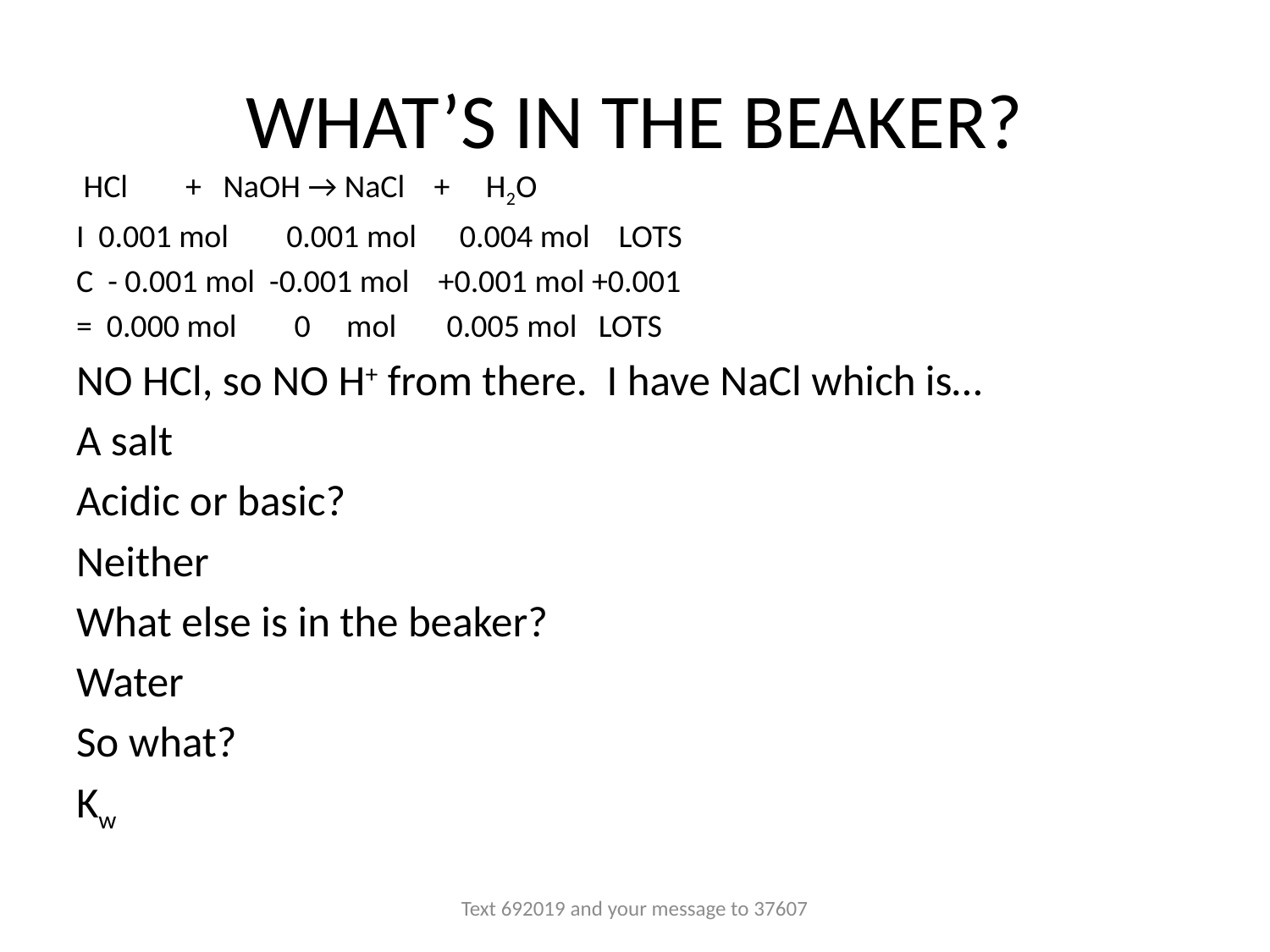

# WHAT’S IN THE BEAKER?
 HCl        +   NaOH → NaCl    +     H2O
I  0.001 mol        0.001 mol      0.004 mol    LOTS
C  - 0.001 mol  -0.001 mol    +0.001 mol +0.001
=  0.000 mol        0     mol       0.005 mol   LOTS
NO HCl, so NO H+ from there.  I have NaCl which is…
A salt
Acidic or basic?
Neither
What else is in the beaker?
Water
So what?
Kw
Text 692019 and your message to 37607